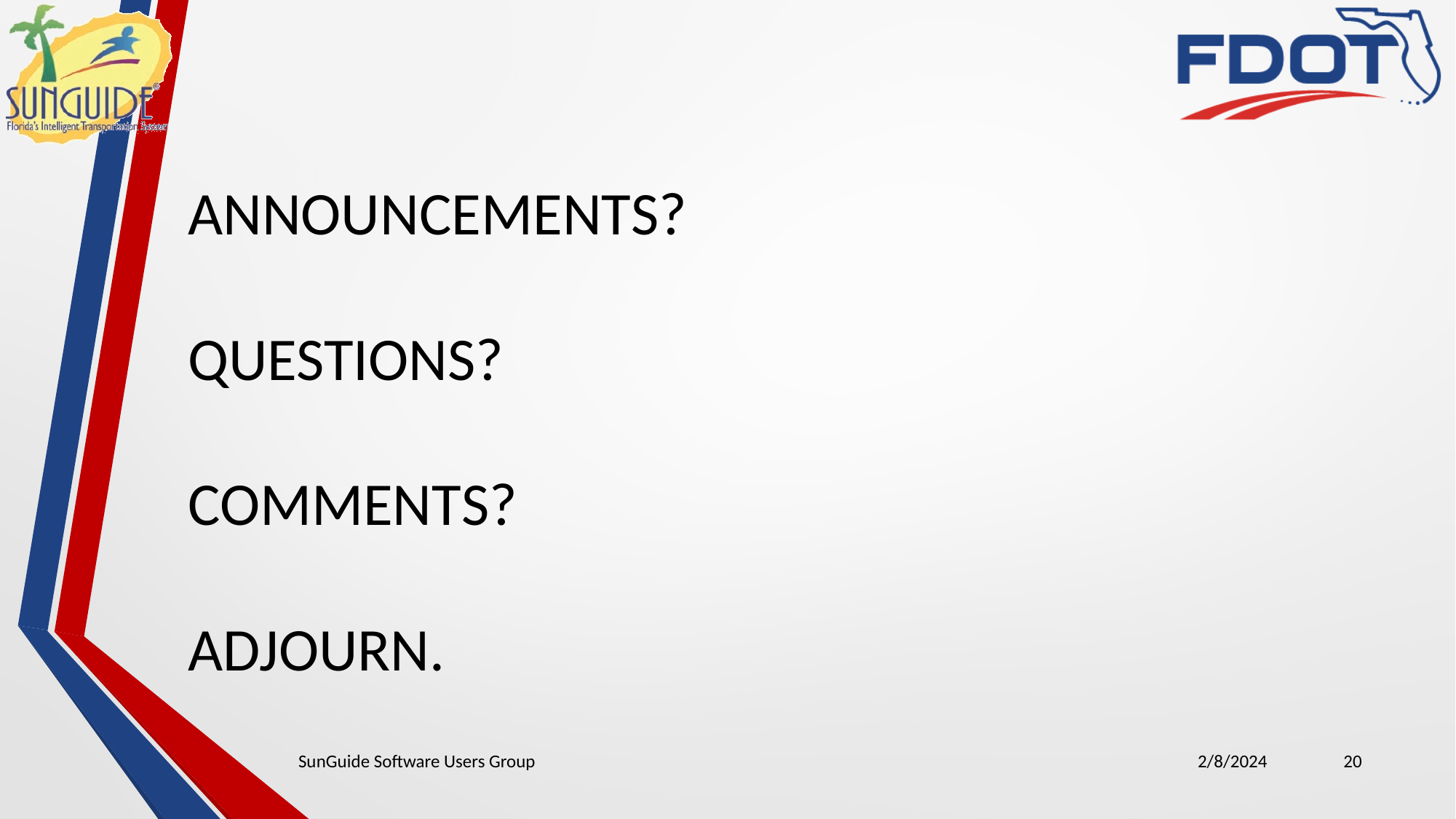

ANNOUNCEMENTS?

QUESTIONS?

COMMENTS?

ADJOURN.

SunGuide Software Users Group
2/8/2024
20